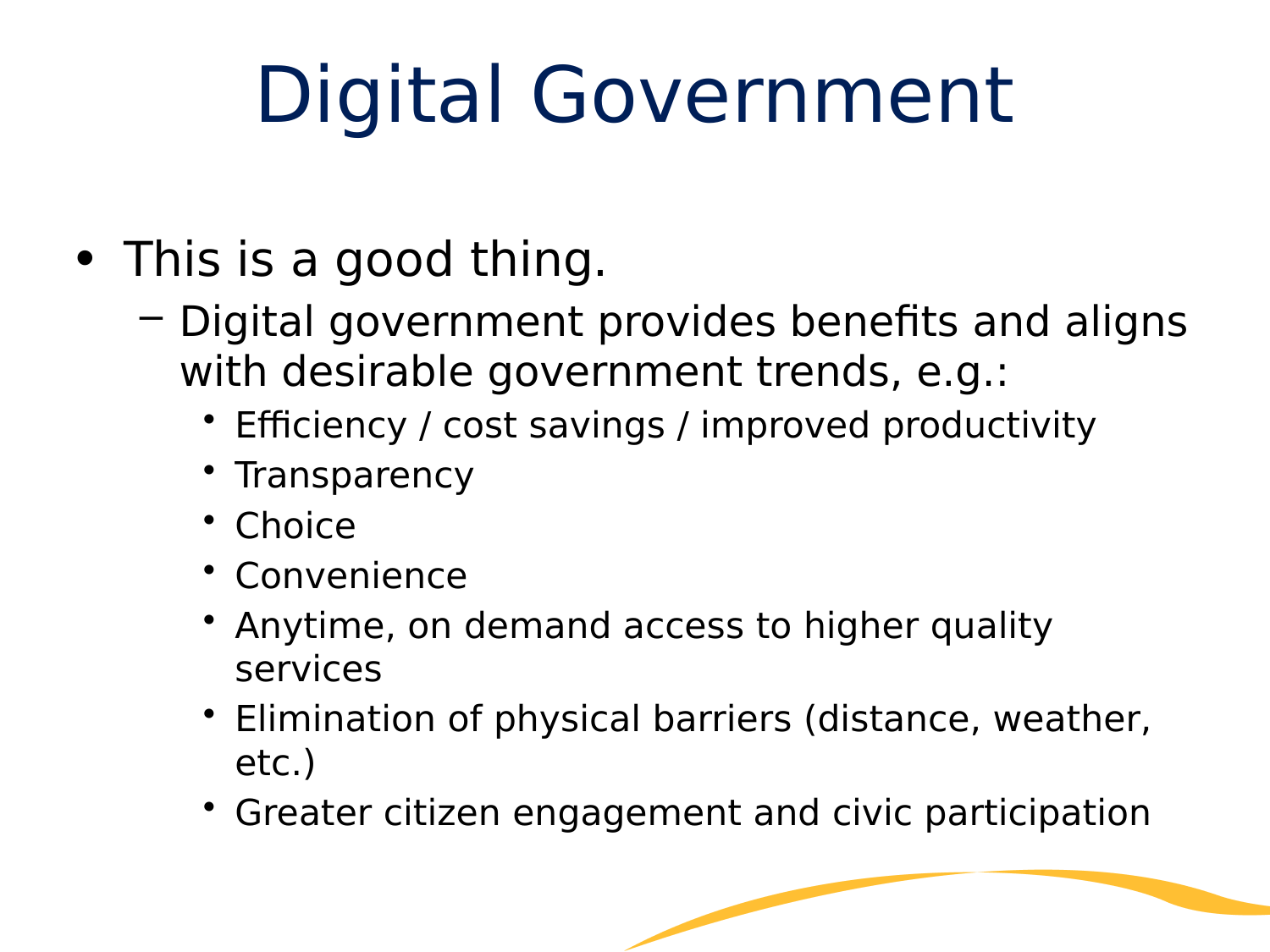

# Digital Government
This is a good thing.
Digital government provides benefits and aligns with desirable government trends, e.g.:
Efficiency / cost savings / improved productivity
Transparency
Choice
Convenience
Anytime, on demand access to higher quality services
Elimination of physical barriers (distance, weather, etc.)
Greater citizen engagement and civic participation